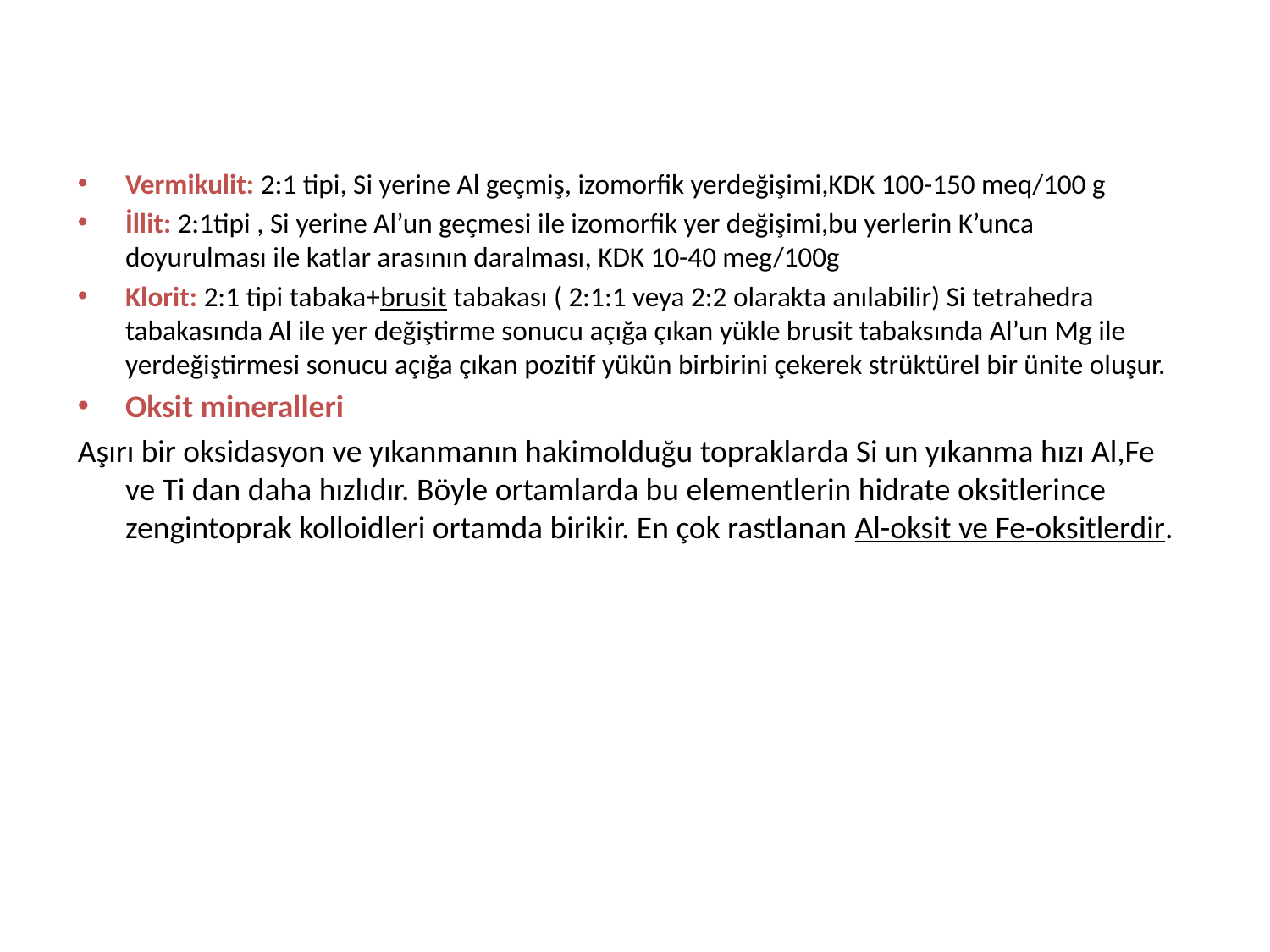

Vermikulit: 2:1 tipi, Si yerine Al geçmiş, izomorfik yerdeğişimi,KDK 100-150 meq/100 g
İllit: 2:1tipi , Si yerine Al’un geçmesi ile izomorfik yer değişimi,bu yerlerin K’unca doyurulması ile katlar arasının daralması, KDK 10-40 meg/100g
Klorit: 2:1 tipi tabaka+brusit tabakası ( 2:1:1 veya 2:2 olarakta anılabilir) Si tetrahedra tabakasında Al ile yer değiştirme sonucu açığa çıkan yükle brusit tabaksında Al’un Mg ile yerdeğiştirmesi sonucu açığa çıkan pozitif yükün birbirini çekerek strüktürel bir ünite oluşur.
Oksit mineralleri
Aşırı bir oksidasyon ve yıkanmanın hakimolduğu topraklarda Si un yıkanma hızı Al,Fe ve Ti dan daha hızlıdır. Böyle ortamlarda bu elementlerin hidrate oksitlerince zengintoprak kolloidleri ortamda birikir. En çok rastlanan Al-oksit ve Fe-oksitlerdir.